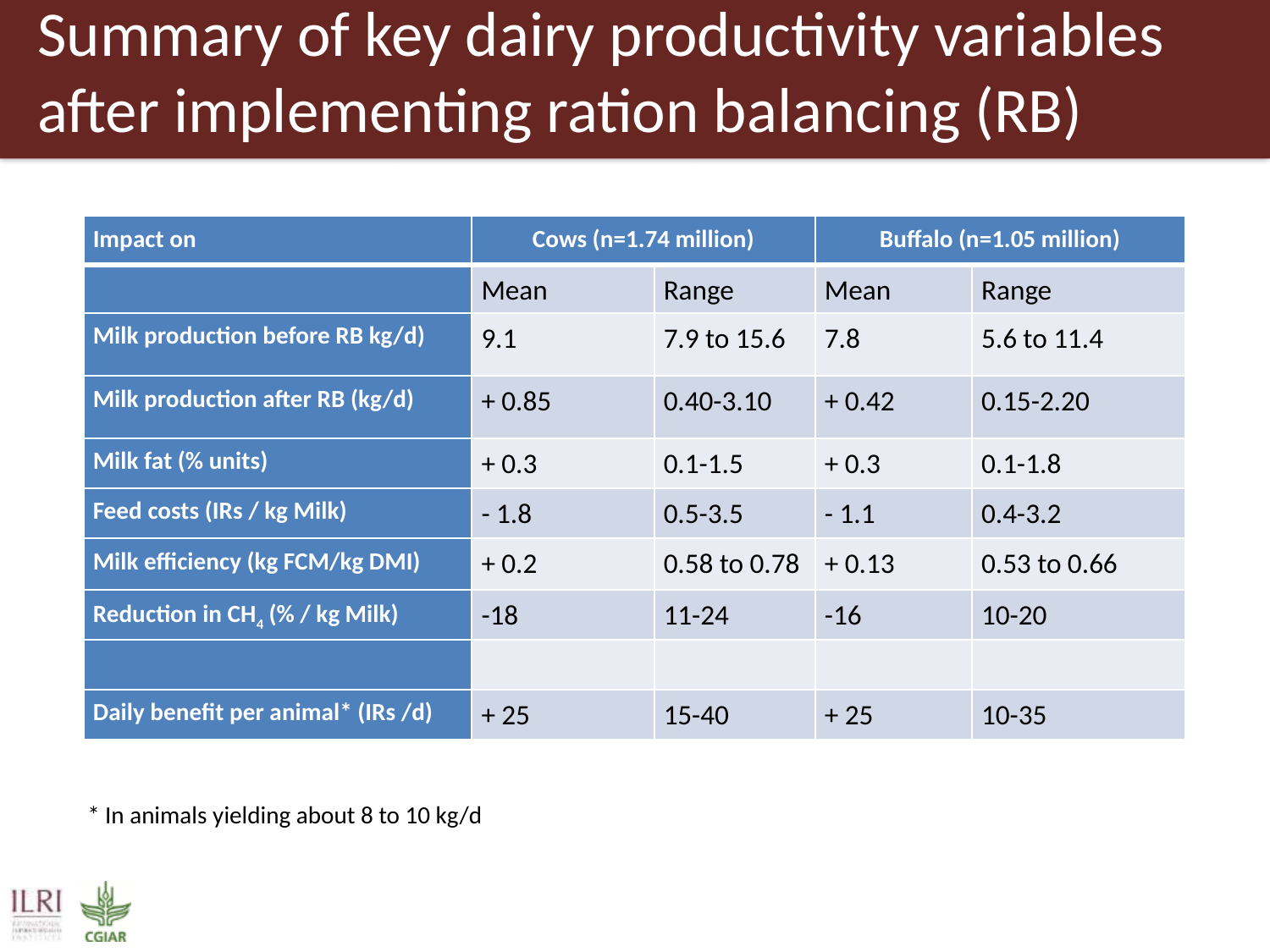

# Summary of key dairy productivity variables   after implementing ration balancing (RB) feeding, matching and 	 balancing nutrients and animal performance nimal nutrition approaches
| Impact on | Cows (n=1.74 million) |  | Buffalo (n=1.05 million) |  |
| --- | --- | --- | --- | --- |
|  | Mean | Range | Mean | Range |
| Milk production before RB kg/d) | 9.1 | 7.9 to 15.6 | 7.8 | 5.6 to 11.4 |
| Milk production after RB (kg/d) | + 0.85 | 0.40-3.10 | + 0.42 | 0.15-2.20 |
| Milk fat (% units) | + 0.3 | 0.1-1.5 | + 0.3 | 0.1-1.8 |
| Feed costs (IRs / kg Milk) | - 1.8 | 0.5-3.5 | - 1.1 | 0.4-3.2 |
| Milk efficiency (kg FCM/kg DMI) | + 0.2 | 0.58 to 0.78 | + 0.13 | 0.53 to 0.66 |
| Reduction in CH4 (% / kg Milk) | -18 | 11-24 | -16 | 10-20 |
|  |  |  |  |  |
| Daily benefit per animal\* (IRs /d) | + 25 | 15-40 | + 25 | 10-35 |
* In animals yielding about 8 to 10 kg/d